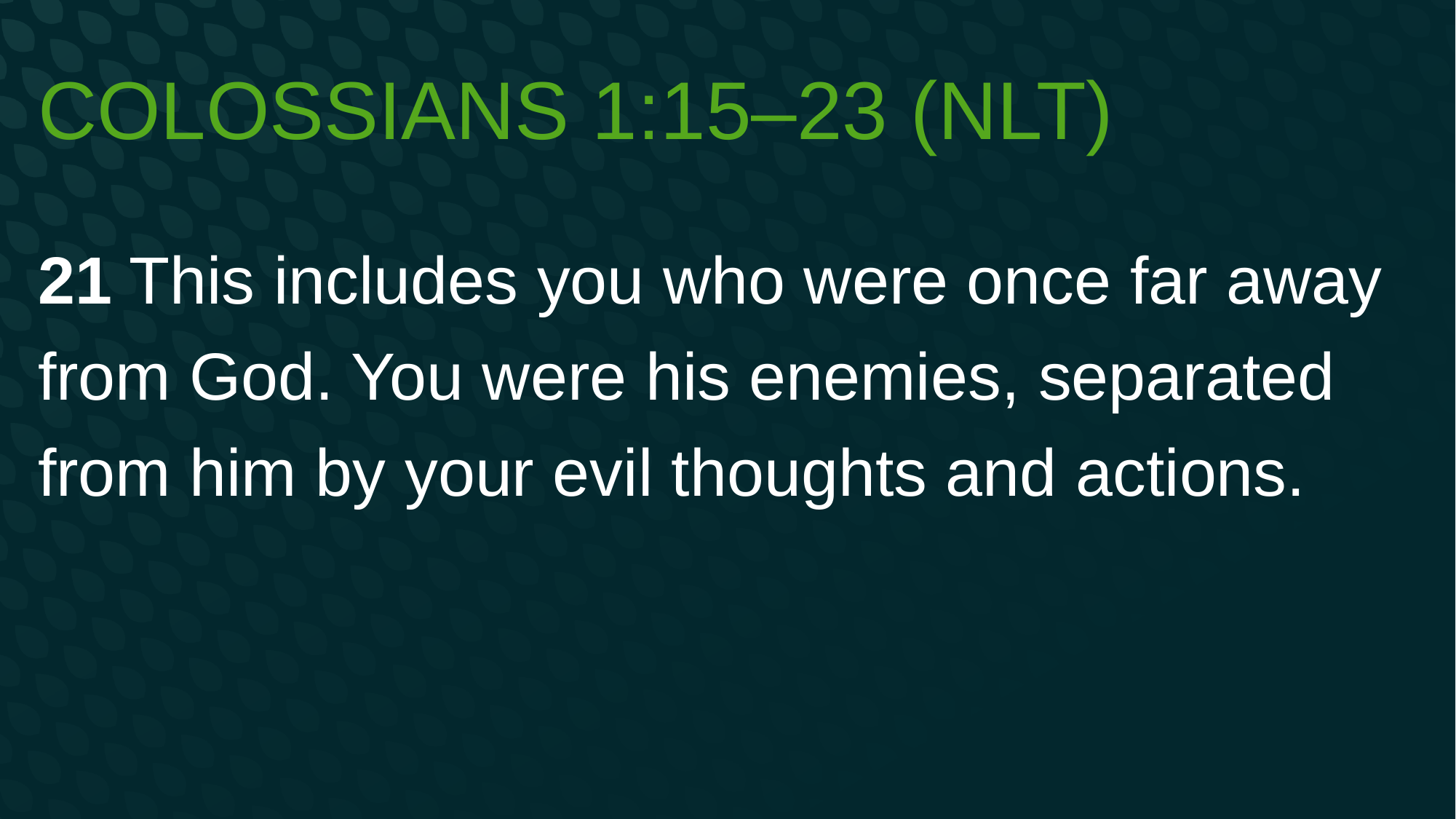

# Colossians 1:15–23 (NLT)
21 This includes you who were once far away from God. You were his enemies, separated from him by your evil thoughts and actions.